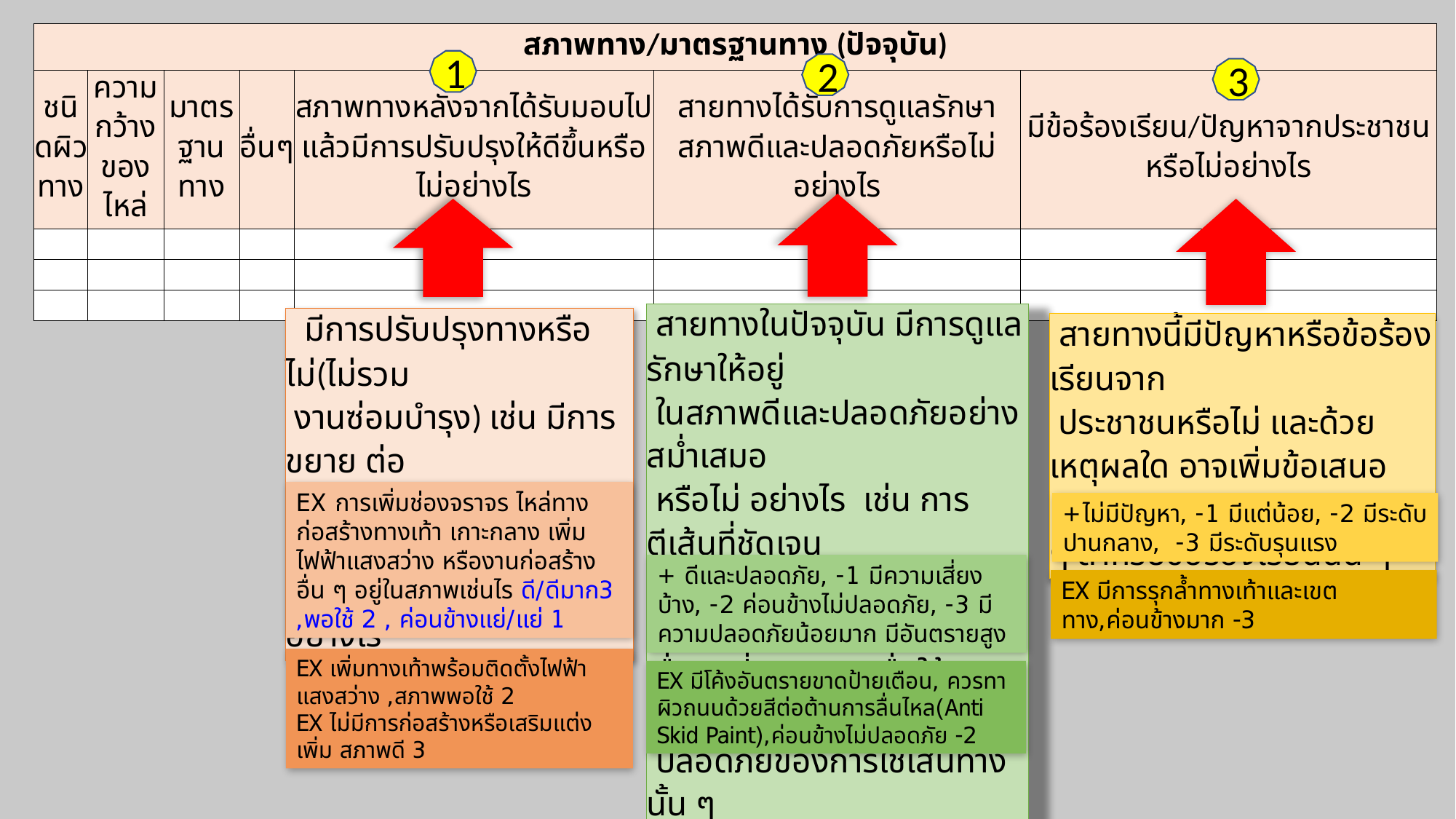

| สภาพทาง/มาตรฐานทาง (ปัจจุบัน) |  |  |  |  |  |  |
| --- | --- | --- | --- | --- | --- | --- |
| ชนิดผิวทาง | ความกว้างของไหล่ | มาตรฐานทาง | อื่นๆ | สภาพทางหลังจากได้รับมอบไปแล้วมีการปรับปรุงให้ดีขึ้นหรือไม่อย่างไร | สายทางได้รับการดูแลรักษาสภาพดีและปลอดภัยหรือไม่อย่างไร | มีข้อร้องเรียน/ปัญหาจากประชาชนหรือไม่อย่างไร |
|  |  |  |  |  |  |  |
|  |  |  |  |  |  |  |
|  |  |  |  |  |  |  |
1
2
3

| สายทางในปัจจุบัน มีการดูแลรักษาให้อยู่ ในสภาพดีและปลอดภัยอย่างสม่ำเสมอ หรือไม่ อย่างไร เช่น การตีเส้นที่ชัดเจน ทางม้าลาย ป้ายเตือน สัญญาณไฟหรือ อื่น ๆ ที่เหมาะสมเพื่อให้เกิด ความ ปลอดภัยของการใช้เส้นทางนั้น ๆ |
| --- |
| มีการปรับปรุงทางหรือไม่(ไม่รวม งานซ่อมบำรุง) เช่น มีการขยาย ต่อ เติม ปรับปรุง พัฒนา เสริมแต่งให้ดี ขึ้นจากเดิม หรือไม่อย่างไร |
| --- |
| สายทางนี้มีปัญหาหรือข้อร้องเรียนจาก ประชาชนหรือไม่ และด้วยเหตุผลใด อาจเพิ่มข้อเสนอแนะ การแก้ไข ข้อคิดเห็นต่าง ๆ สำหรับข้อร้องเรียนนั้น ๆ |
| --- |
EX การเพิ่มช่องจราจร ไหล่ทาง  ก่อสร้างทางเท้า เกาะกลาง เพิ่มไฟฟ้าแสงสว่าง หรืองานก่อสร้างอื่น ๆ อยู่ในสภาพเช่นไร ดี/ดีมาก3 ,พอใช้ 2 , ค่อนข้างแย่/แย่ 1
+ไม่มีปัญหา, -1 มีแต่น้อย, -2 มีระดับปานกลาง,  -3 มีระดับรุนแรง
+ ดีและปลอดภัย, -1 มีความเสี่ยงบ้าง, -2 ค่อนข้างไม่ปลอดภัย, -3 มีความปลอดภัยน้อยมาก มีอันตรายสูง
EX มีการรุกล้ำทางเท้าและเขตทาง,ค่อนข้างมาก -3
EX เพิ่มทางเท้าพร้อมติดตั้งไฟฟ้าแสงสว่าง ,สภาพพอใช้ 2
EX ไม่มีการก่อสร้างหรือเสริมแต่งเพิ่ม สภาพดี 3
EX มีโค้งอันตรายขาดป้ายเตือน, ควรทาผิวถนนด้วยสีต่อต้านการลื่นไหล(Anti Skid Paint),ค่อนข้างไม่ปลอดภัย -2